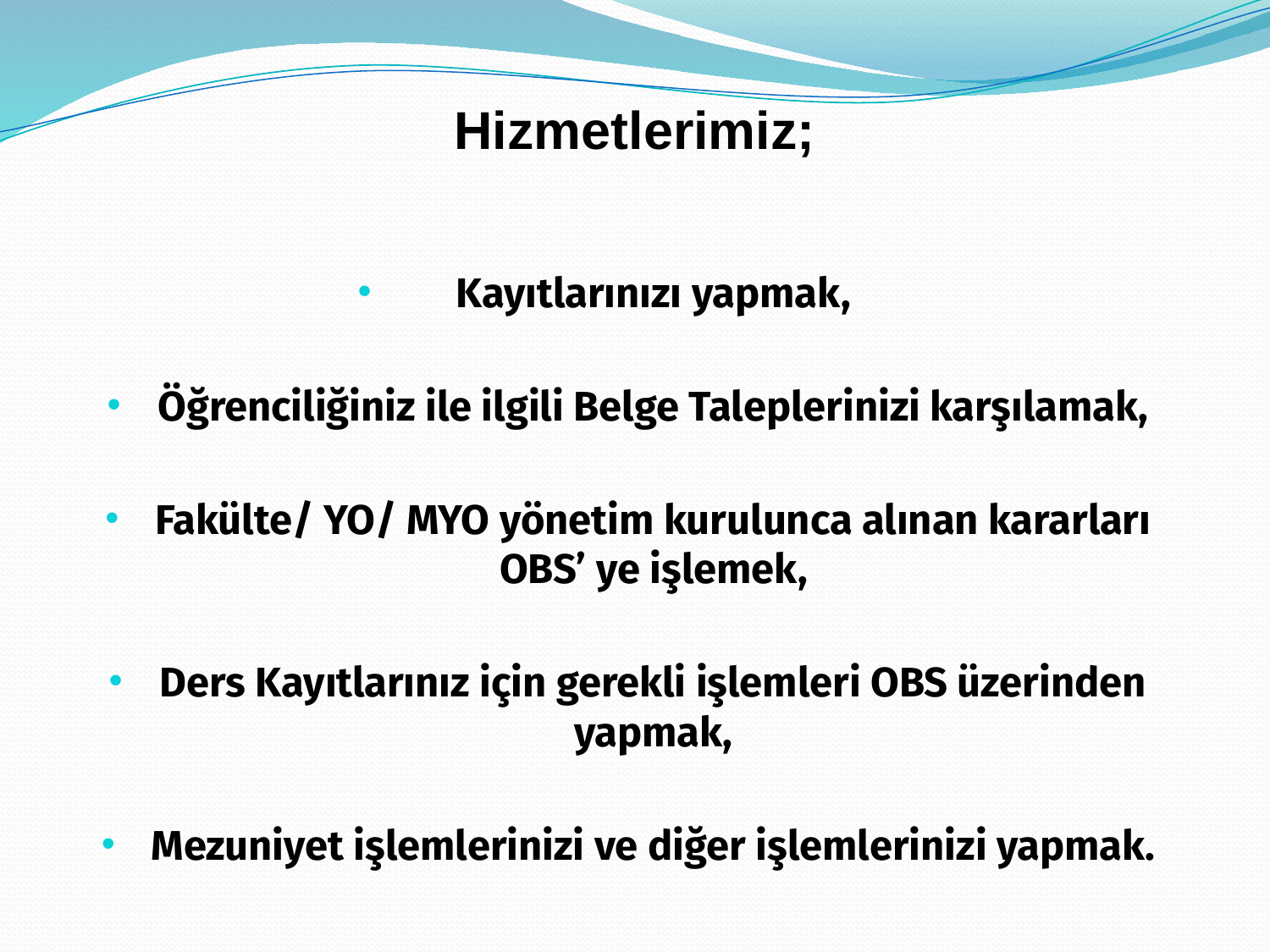

Hizmetlerimiz;

Kayıtlarınızı yapmak,

Öğrenciliğiniz ile ilgili Belge Taleplerinizi karşılamak,

Fakülte/ YO/ MYO yönetim kurulunca alınan kararları OBS’ ye işlemek,

Ders Kayıtlarınız için gerekli işlemleri OBS üzerinden yapmak,

Mezuniyet işlemlerinizi ve diğer işlemlerinizi yapmak.